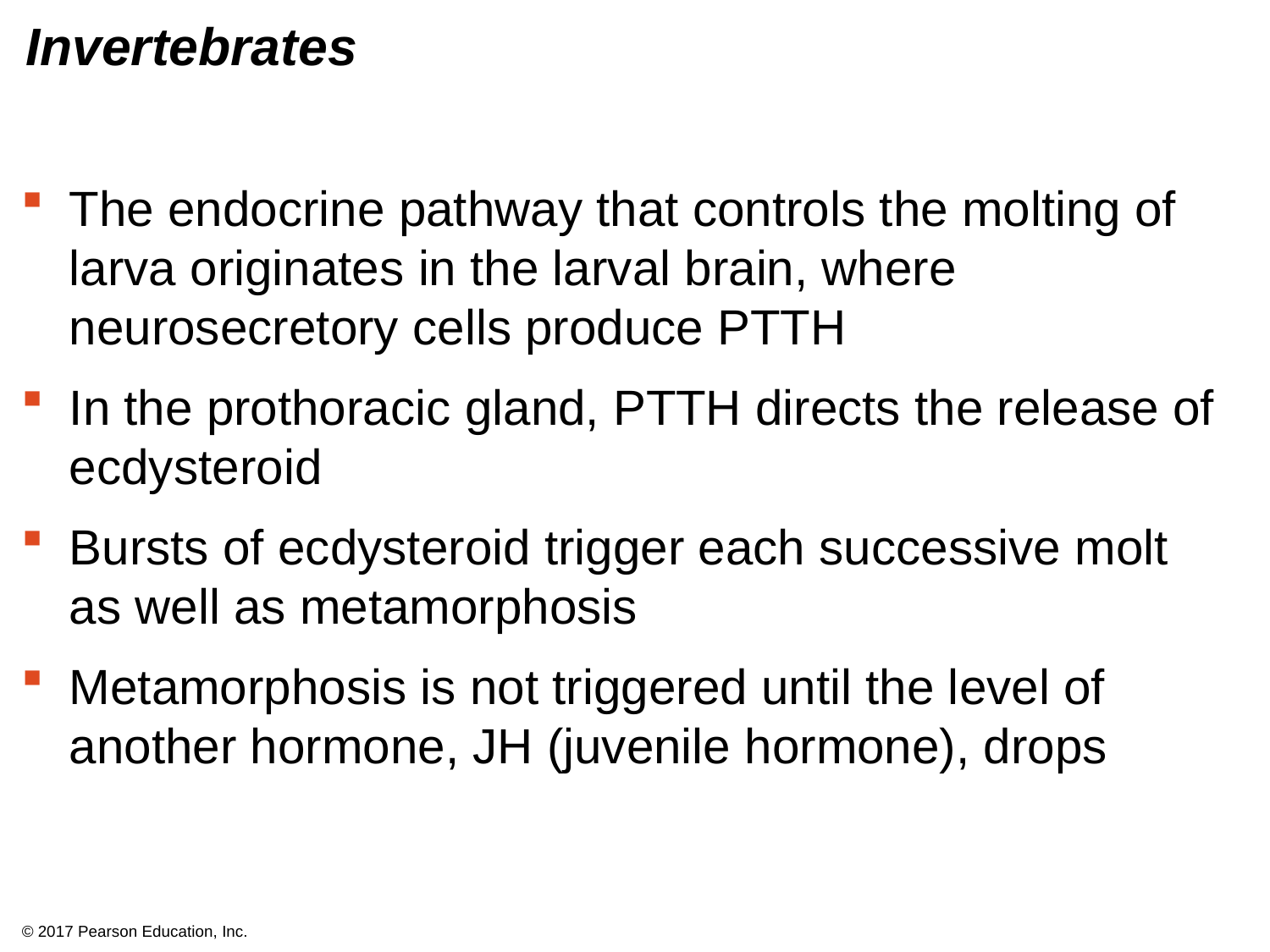

# Invertebrates
The endocrine pathway that controls the molting of larva originates in the larval brain, where neurosecretory cells produce PTTH
In the prothoracic gland, PTTH directs the release of ecdysteroid
Bursts of ecdysteroid trigger each successive molt as well as metamorphosis
Metamorphosis is not triggered until the level of another hormone, JH (juvenile hormone), drops